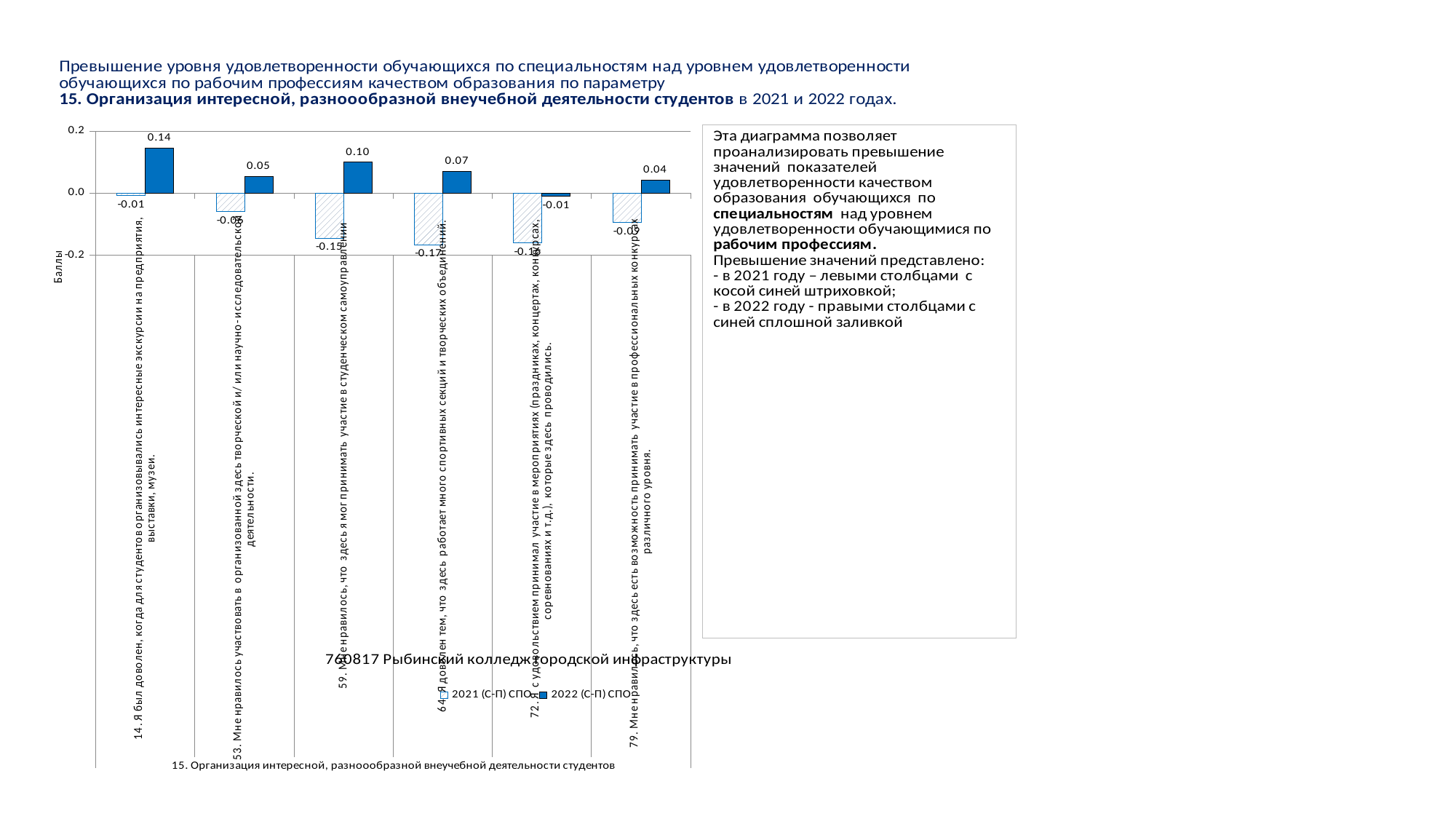

### Chart

| Category | 2021 (С-П) СПО | 2022 (С-П) СПО |
|---|---|---|
| 14. Я был доволен, когда для студентов организовывались интересные экскурсии на предприятия, выставки, музеи. | -0.007416916274425311 | 0.14498490439449885 |
| 53. Мне нравилось участвовать в  организованной здесь творческой и/ или научно- исследовательской деятельности. | -0.06034960934404676 | 0.054176450855417 |
| 59. Мне нравилось, что  здесь я мог принимать  участие в студенческом самоуправлении | -0.14529548804259917 | 0.0997651794699772 |
| 64. Я доволен тем, что  здесь  работает много спортивных секций и творческих объединений. | -0.16662704638742287 | 0.07037906742703726 |
| 72. Я  с удовольствием принимал  участие в мероприятиях (праздниках, концертах, конкурсах, соревнованиях и т.д.),  которые здесь  проводились.   | -0.16069985261256114 | -0.010902381751090928 |
| 79. Мне нравилось, что здесь есть возможность принимать  участие в профессиональных конкурсах  различного уровня. | -0.09421702404158516 | 0.04216705803421661 |